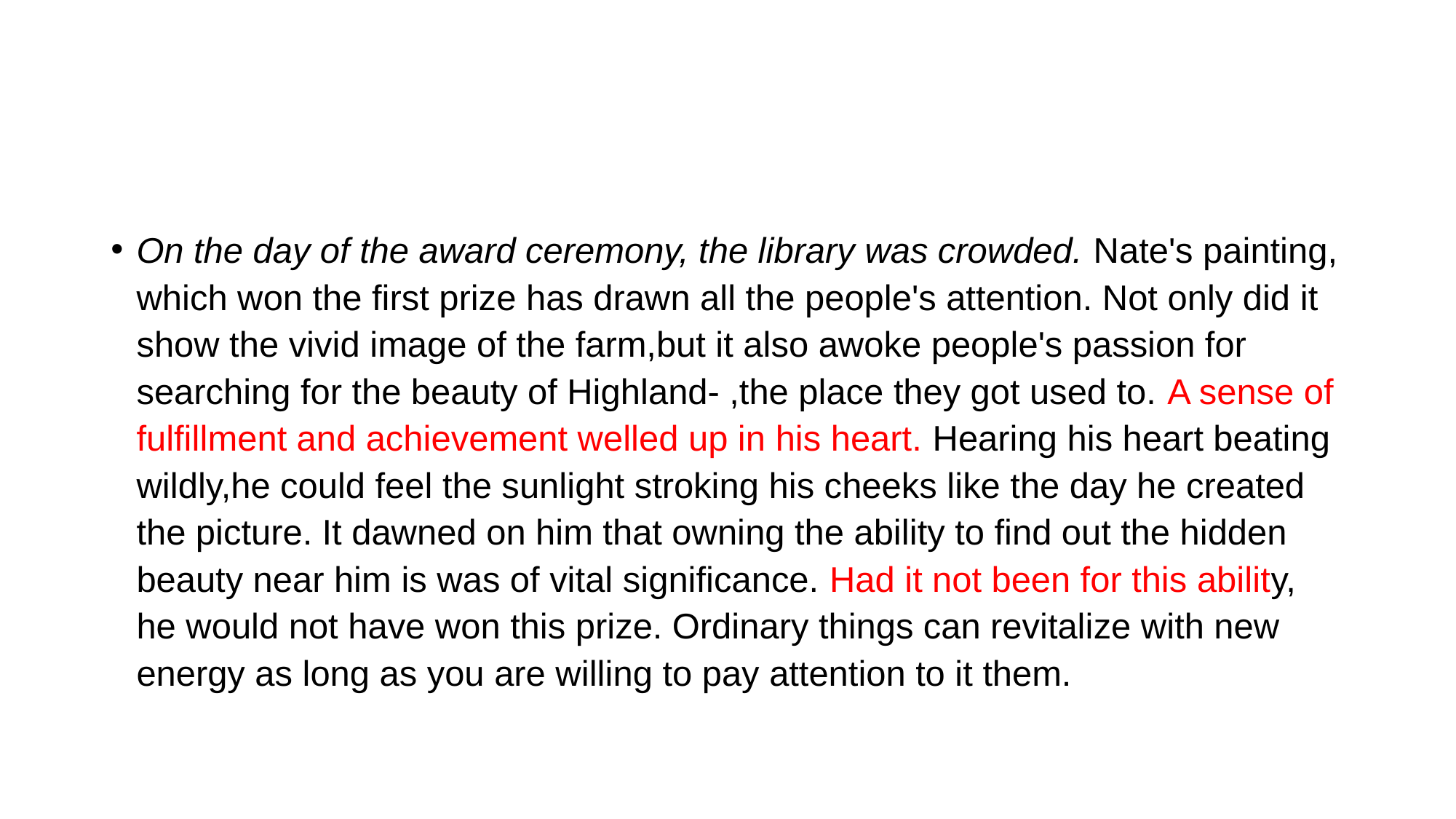

#
On the day of the award ceremony, the library was crowded. Nate's painting, which won the first prize has drawn all the people's attention. Not only did it show the vivid image of the farm,but it also awoke people's passion for searching for the beauty of Highland- ,the place they got used to. A sense of fulfillment and achievement welled up in his heart. Hearing his heart beating wildly,he could feel the sunlight stroking his cheeks like the day he created the picture. It dawned on him that owning the ability to find out the hidden beauty near him is was of vital significance. Had it not been for this ability, he would not have won this prize. Ordinary things can revitalize with new energy as long as you are willing to pay attention to it them.